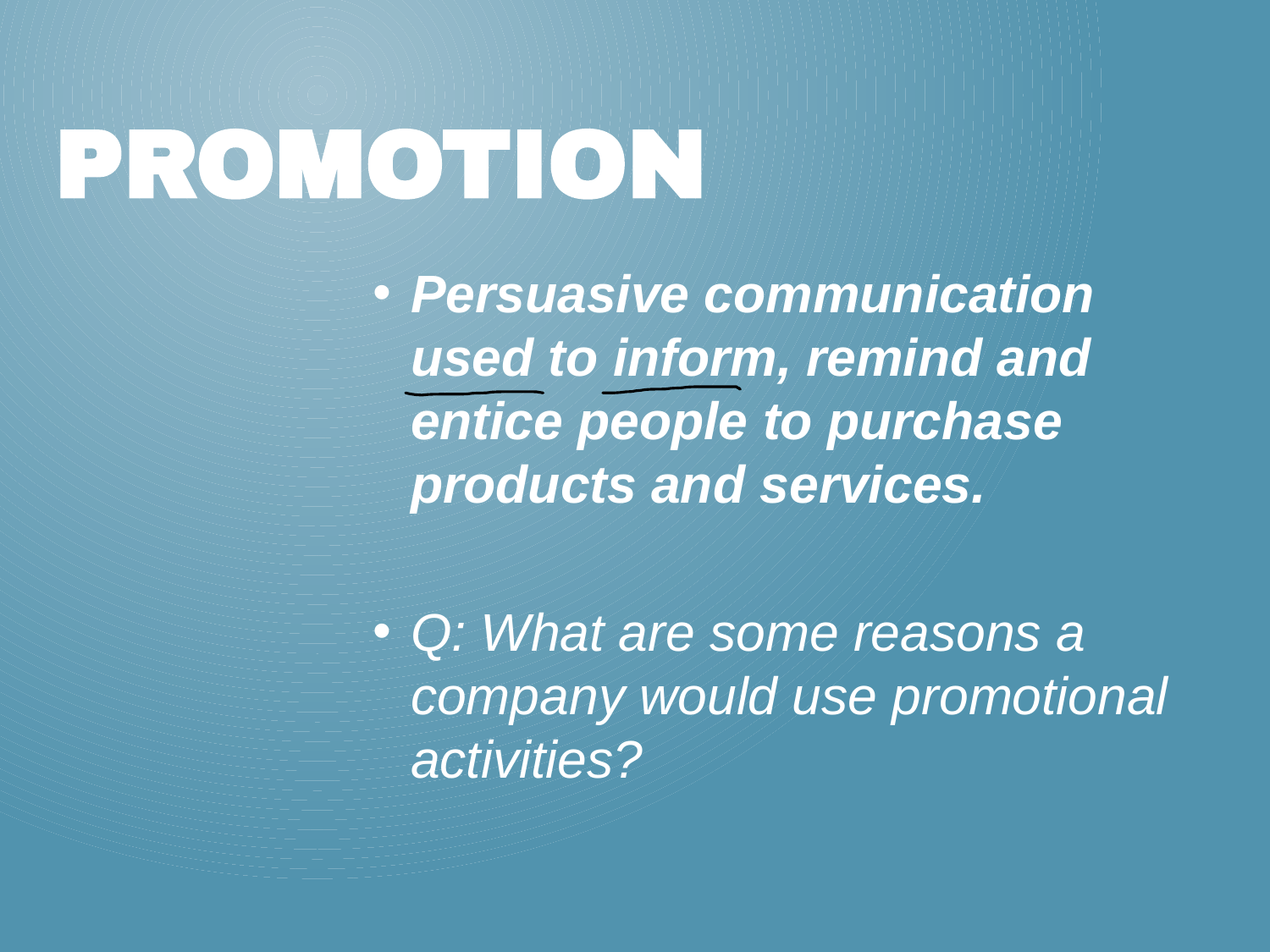

# Promotion
Persuasive communication used to inform, remind and entice people to purchase products and services.

Q: What are some reasons a company would use promotional activities?